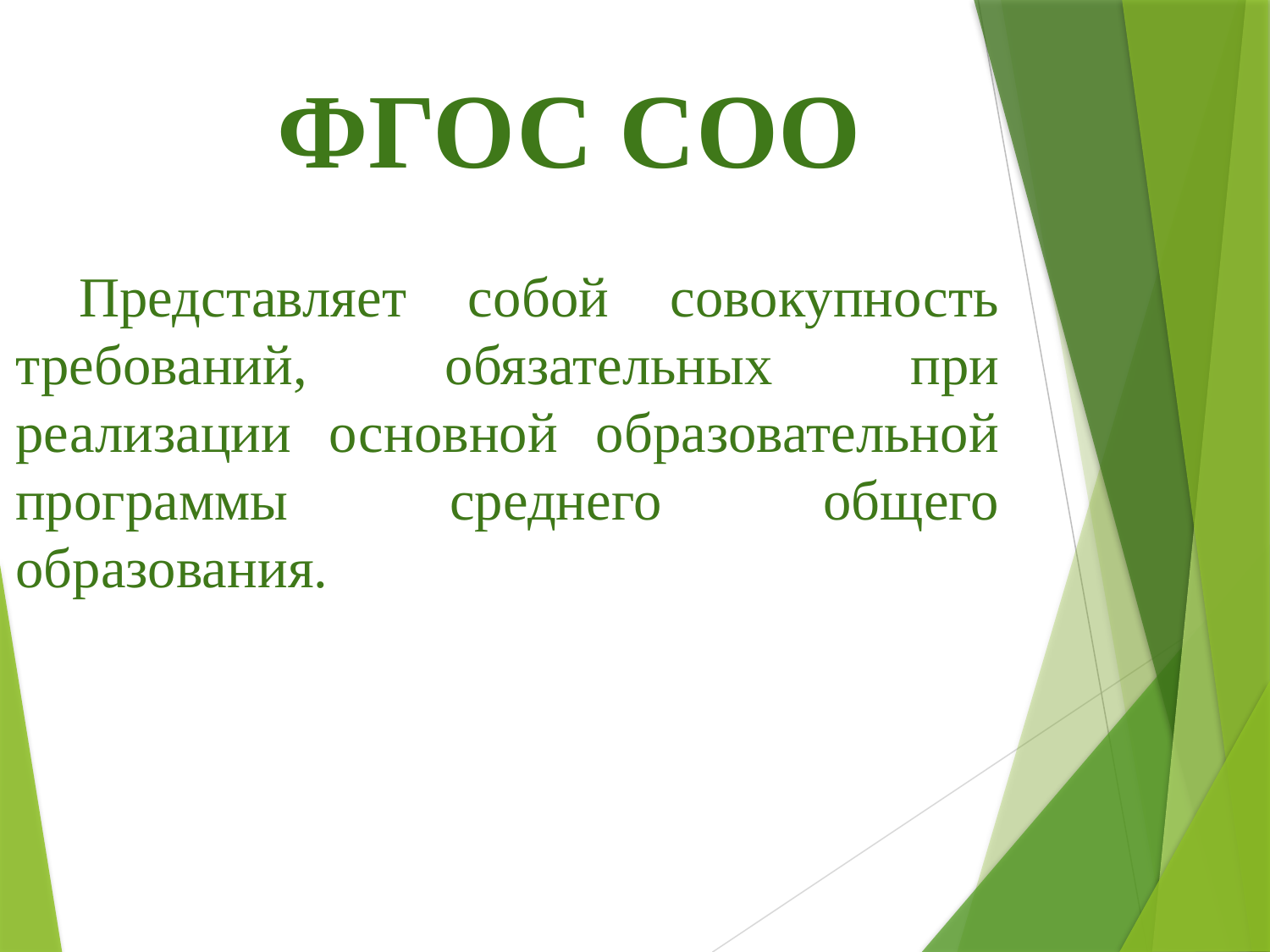

# ФГОС СОО

Представляет собой совокупность требований, обязательных при реализации основной образовательной программы среднего общего образования.